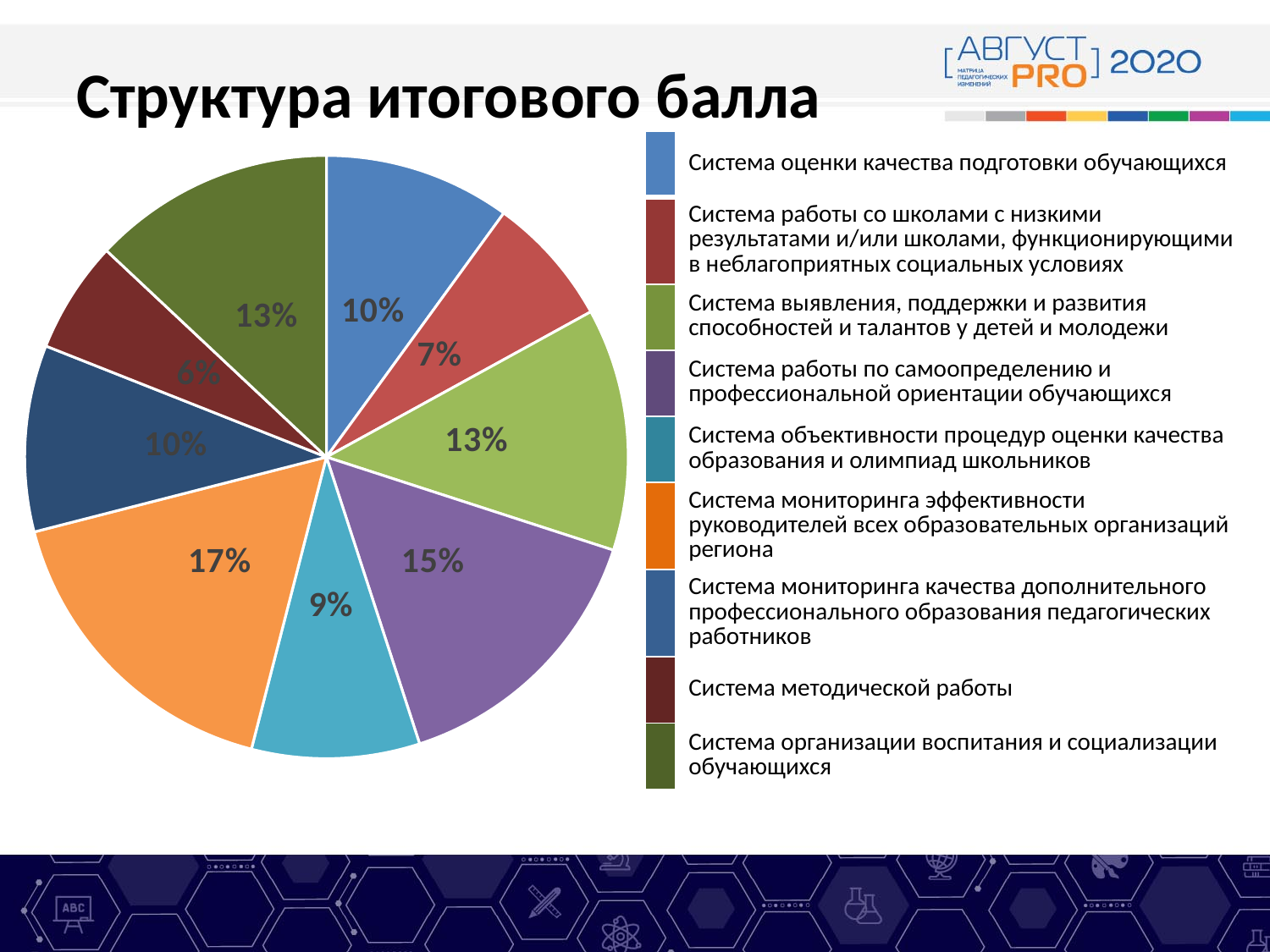

# Структура итогового балла
|  | Система оценки качества подготовки обучающихся |
| --- | --- |
|  | Система работы со школами с низкими результатами и/или школами, функционирующими в неблагоприятных социальных условиях |
|  | Система выявления, поддержки и развития способностей и талантов у детей и молодежи |
|  | Система работы по самоопределению и профессиональной ориентации обучающихся |
|  | Система объективности процедур оценки качества образования и олимпиад школьников |
|  | Система мониторинга эффективности руководителей всех образовательных организаций региона |
|  | Система мониторинга качества дополнительного профессионального образования педагогических работников |
|  | Система методической работы |
|  | Система организации воспитания и социализации обучающихся |

### Chart

| Category |  |
|---|---|
| Система оценки качества подготовки обучающихся | 0.1 |
| Система работы со школами с низкими результатами и/или школами, функционирующими в неблагоприятных социальных условиях | 0.07 |
| Система выявления, поддержки и развития способностей и талантов у детей и молодежи | 0.13 |
| Система работы по самоопределению и профессиональной ориентации обучающихся | 0.15 |
| Система объективности процедур оценки качества образования и олимпиад школьников | 0.09 |
| Система мониторинга эффективности руководителей всех образовательных организаций региона | 0.17 |
| Система мониторинга качества дополнительного профессионального образования педагогических работников | 0.1 |
| Система методической работы | 0.06 |
| Система организации воспитания и социализации обучающихся | 0.13 |